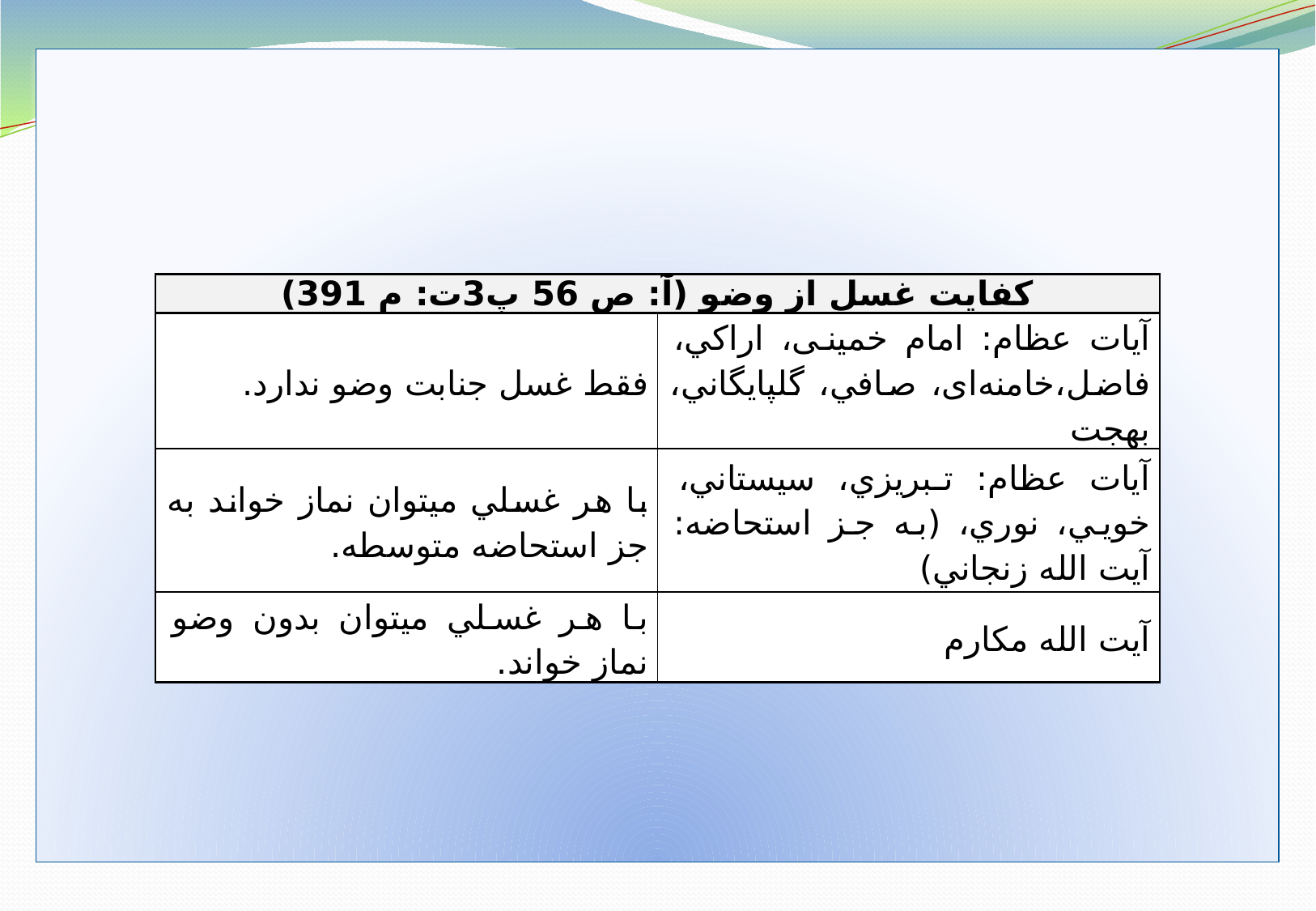

| کفایت غسل از وضو (آ: ص 56 پ3ت: م 391) |  |
| --- | --- |
| فقط غسل جنابت وضو ندارد. | آيات عظام: امام خمینی، اراكي، فاضل،خامنه‌ای، صافي، گلپايگاني، بهجت |
| با هر غسلي مي­توان نماز خواند به جز استحاضه متوسطه. | آيات عظام: تبريزي، سيستاني، خويي، نوري، (به جز استحاضه: آيت الله زنجاني) |
| با هر غسلي مي­توان بدون وضو نماز خواند. | آیت الله مكارم |